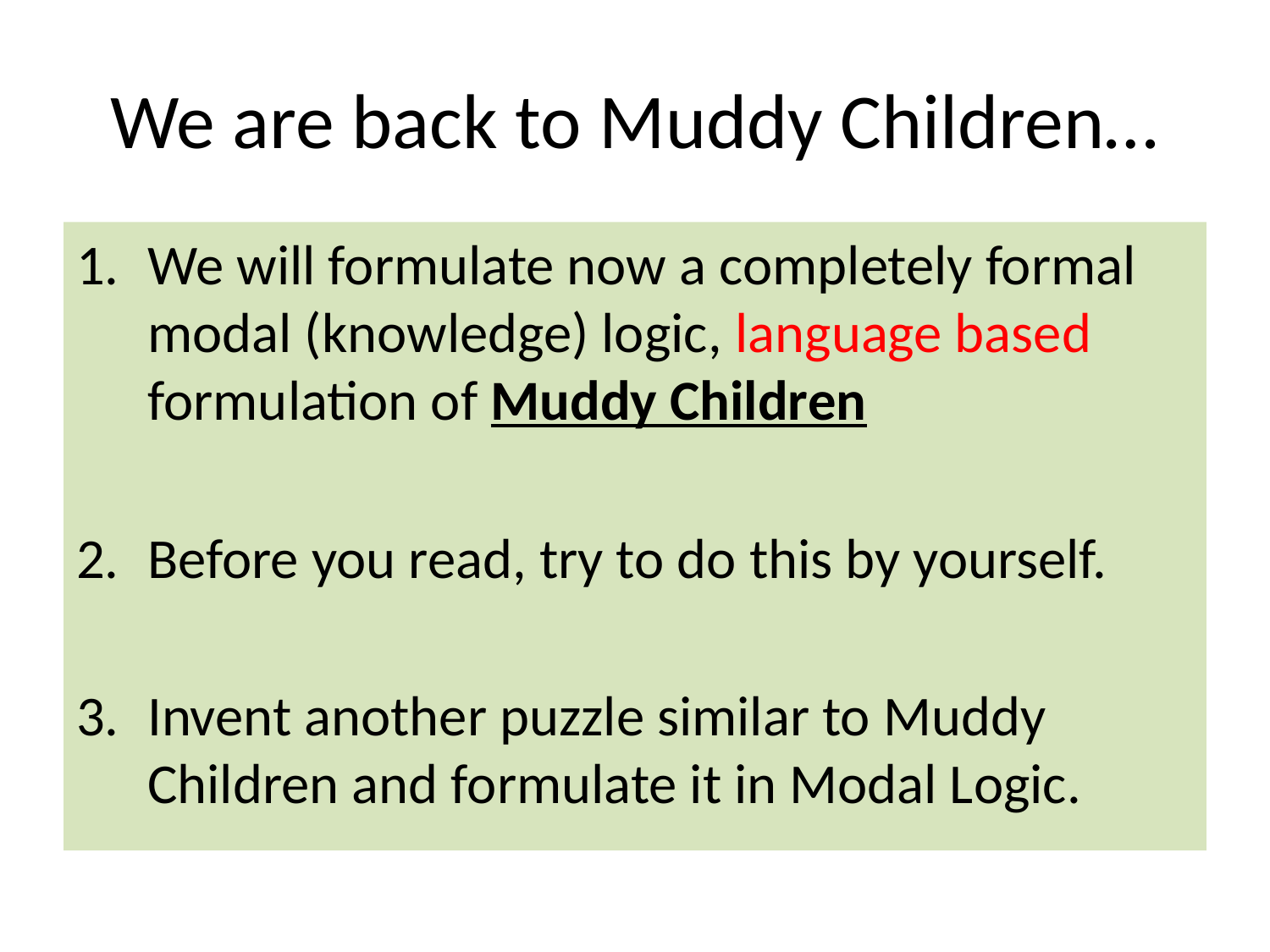

# We are back to Muddy Children…
We will formulate now a completely formal modal (knowledge) logic, language based formulation of Muddy Children

Before you read, try to do this by yourself.

Invent another puzzle similar to Muddy Children and formulate it in Modal Logic.